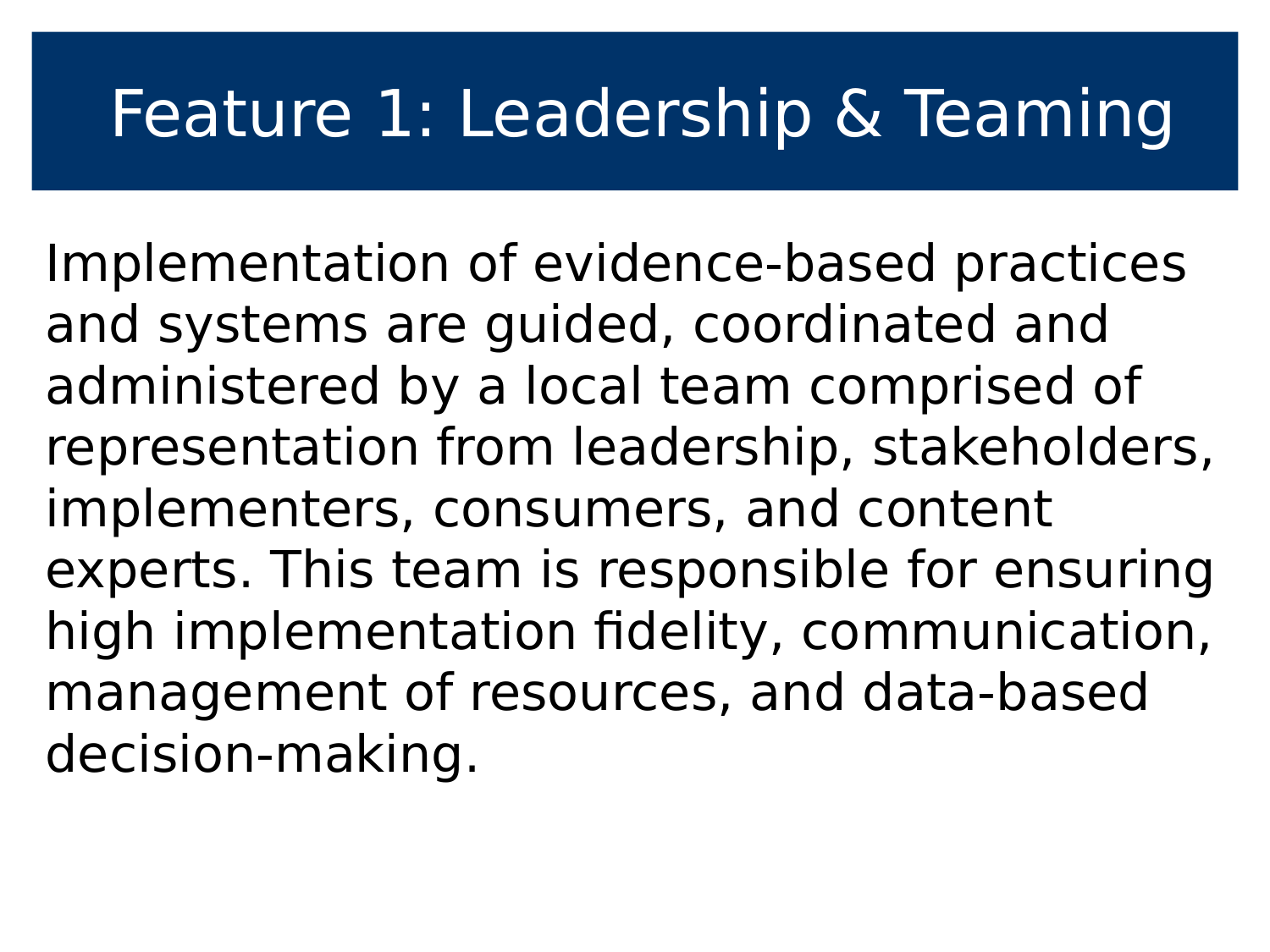

# Feature 1: Leadership & Teaming
Implementation of evidence-based practices and systems are guided, coordinated and administered by a local team comprised of representation from leadership, stakeholders, implementers, consumers, and content experts. This team is responsible for ensuring high implementation fidelity, communication, management of resources, and data-based decision-making.